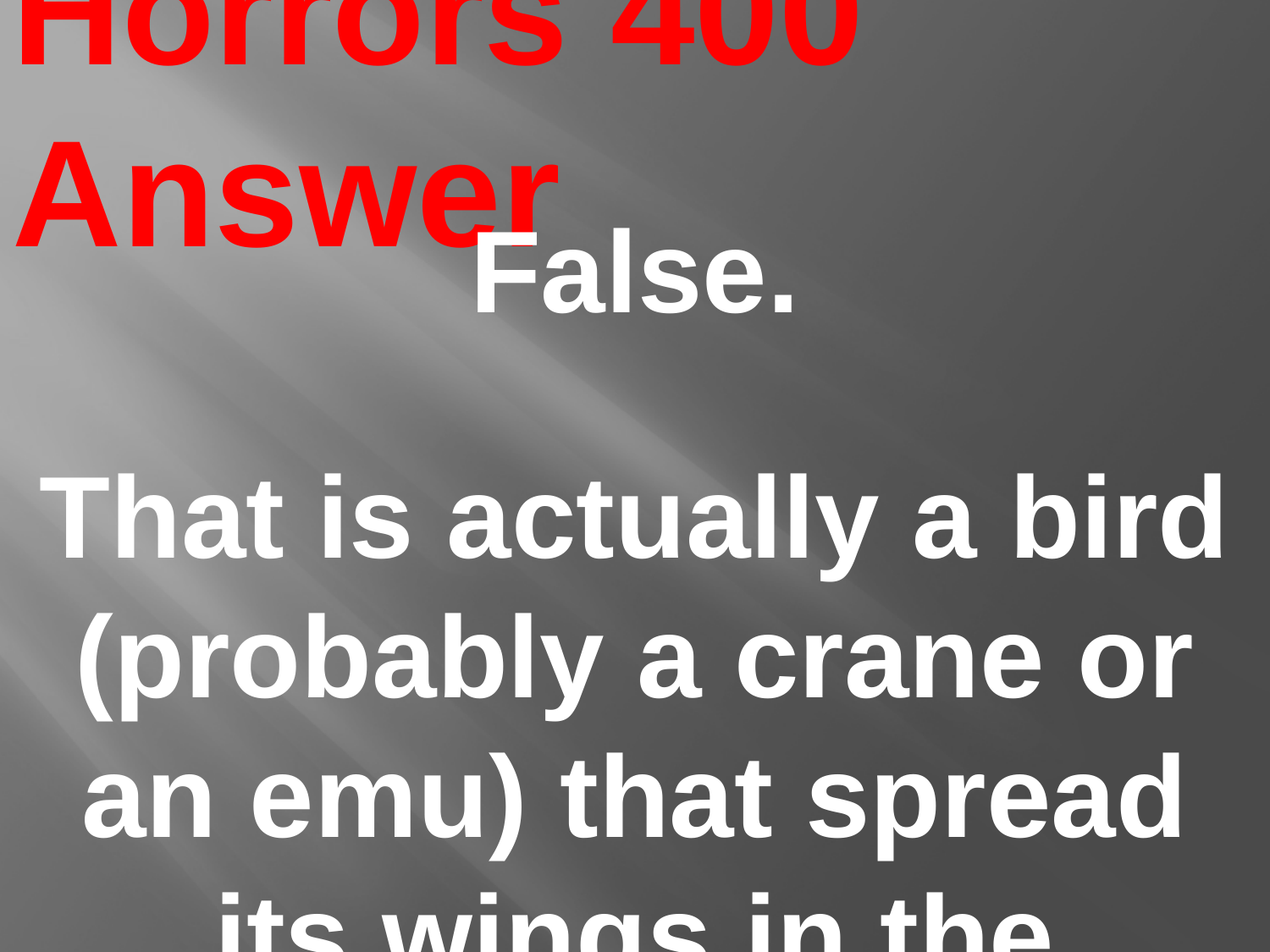

# Horrors 400 Answer
False.

That is actually a bird (probably a crane or an emu) that spread its wings in the background of the shot.